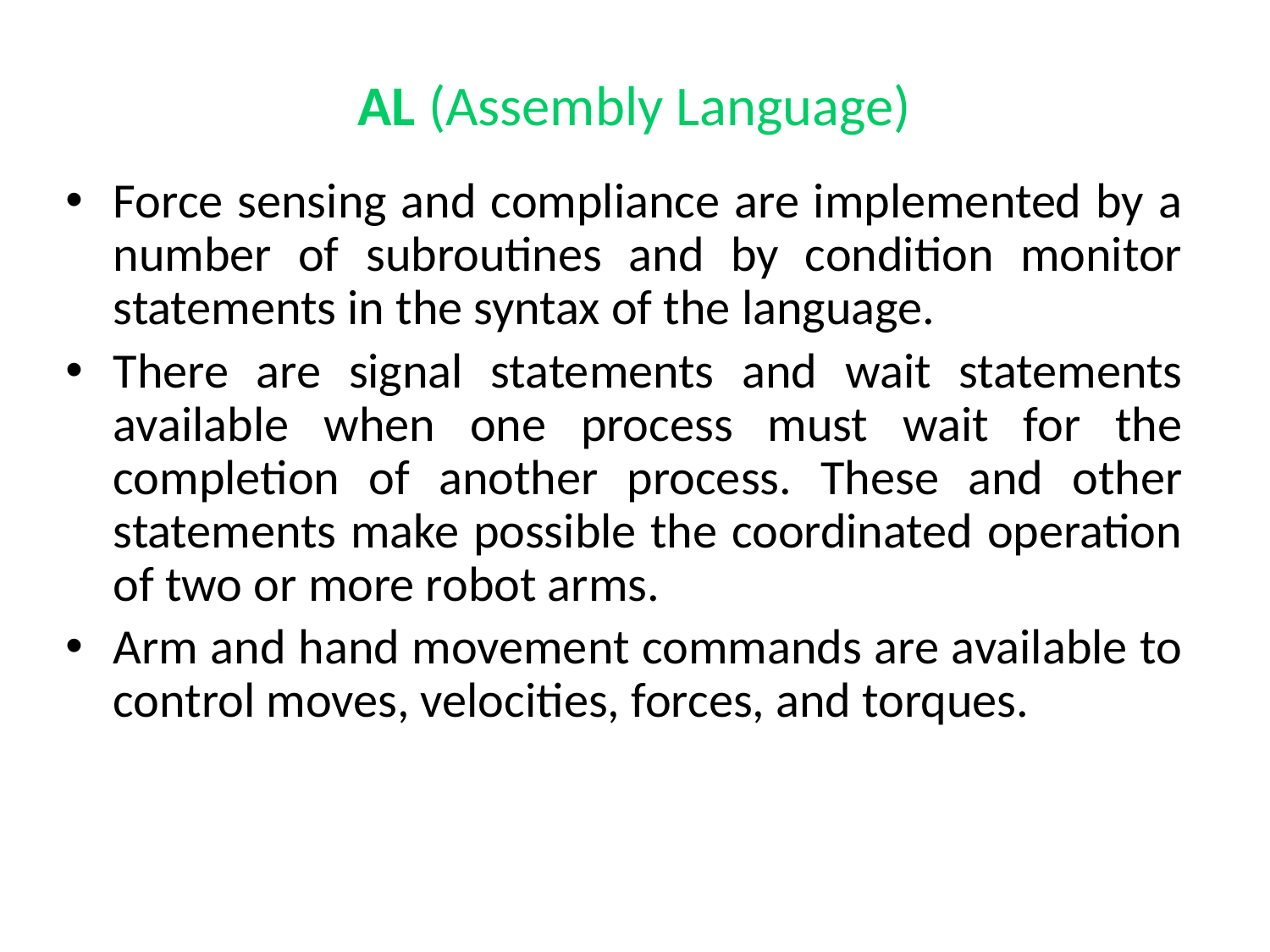

# AL (Assembly Language)
Force sensing and compliance are implemented by a number of subroutines and by condition monitor statements in the syntax of the language.
There are signal statements and wait statements available when one process must wait for the completion of another process. These and other statements make possible the coordinated operation of two or more robot arms.
Arm and hand movement commands are available to control moves, velocities, forces, and torques.